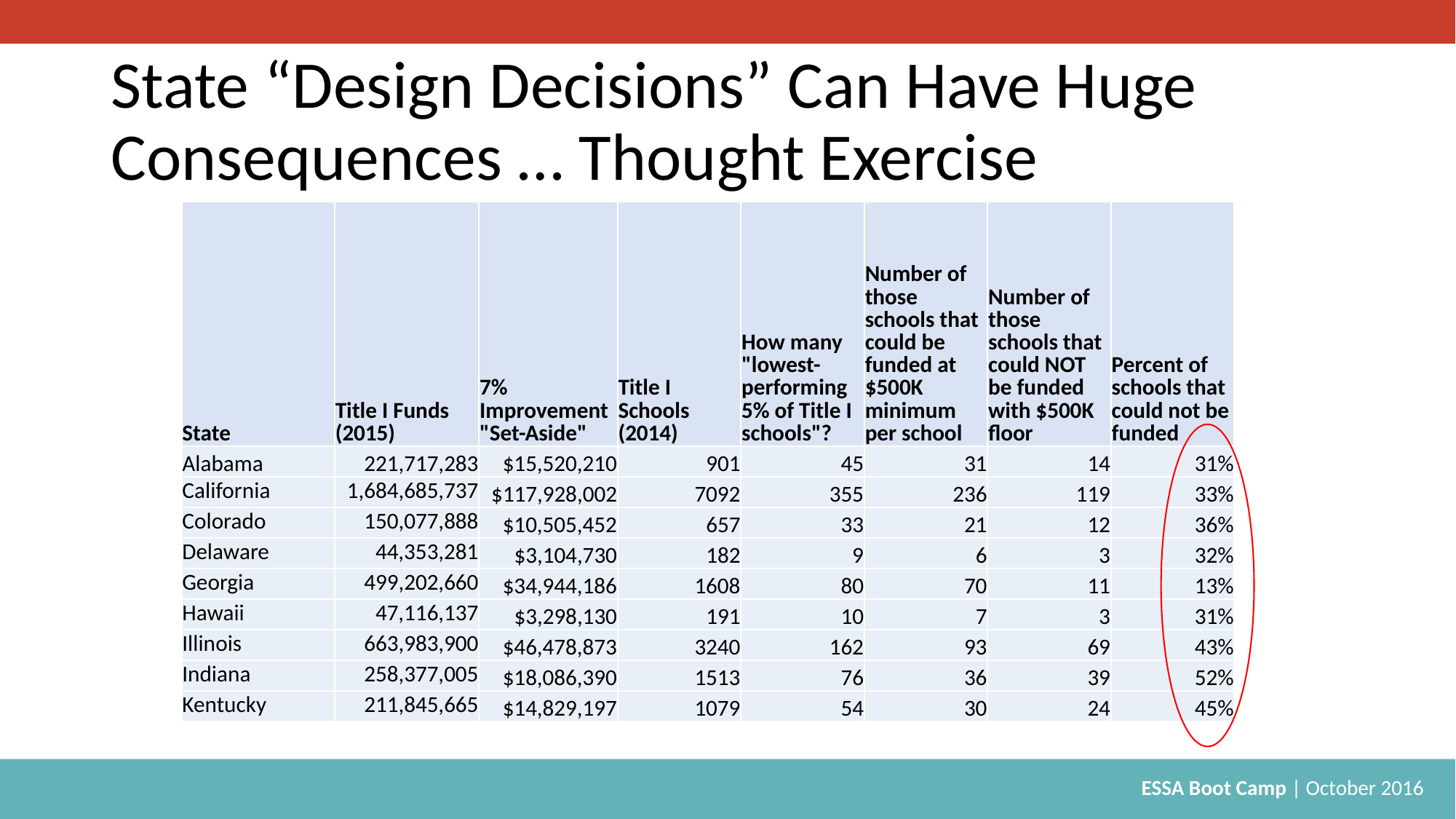

# State “Design Decisions” Can Have Huge Consequences … Thought Exercise
| State | Title I Funds (2015) | 7% Improvement "Set-Aside" | Title I Schools (2014) | How many "lowest-performing 5% of Title I schools"? | Number of those schools that could be funded at $500K minimum per school | Number of those schools that could NOT be funded with $500K floor | Percent of schools that could not be funded |
| --- | --- | --- | --- | --- | --- | --- | --- |
| Alabama | 221,717,283 | $15,520,210 | 901 | 45 | 31 | 14 | 31% |
| California | 1,684,685,737 | $117,928,002 | 7092 | 355 | 236 | 119 | 33% |
| Colorado | 150,077,888 | $10,505,452 | 657 | 33 | 21 | 12 | 36% |
| Delaware | 44,353,281 | $3,104,730 | 182 | 9 | 6 | 3 | 32% |
| Georgia | 499,202,660 | $34,944,186 | 1608 | 80 | 70 | 11 | 13% |
| Hawaii | 47,116,137 | $3,298,130 | 191 | 10 | 7 | 3 | 31% |
| Illinois | 663,983,900 | $46,478,873 | 3240 | 162 | 93 | 69 | 43% |
| Indiana | 258,377,005 | $18,086,390 | 1513 | 76 | 36 | 39 | 52% |
| Kentucky | 211,845,665 | $14,829,197 | 1079 | 54 | 30 | 24 | 45% |